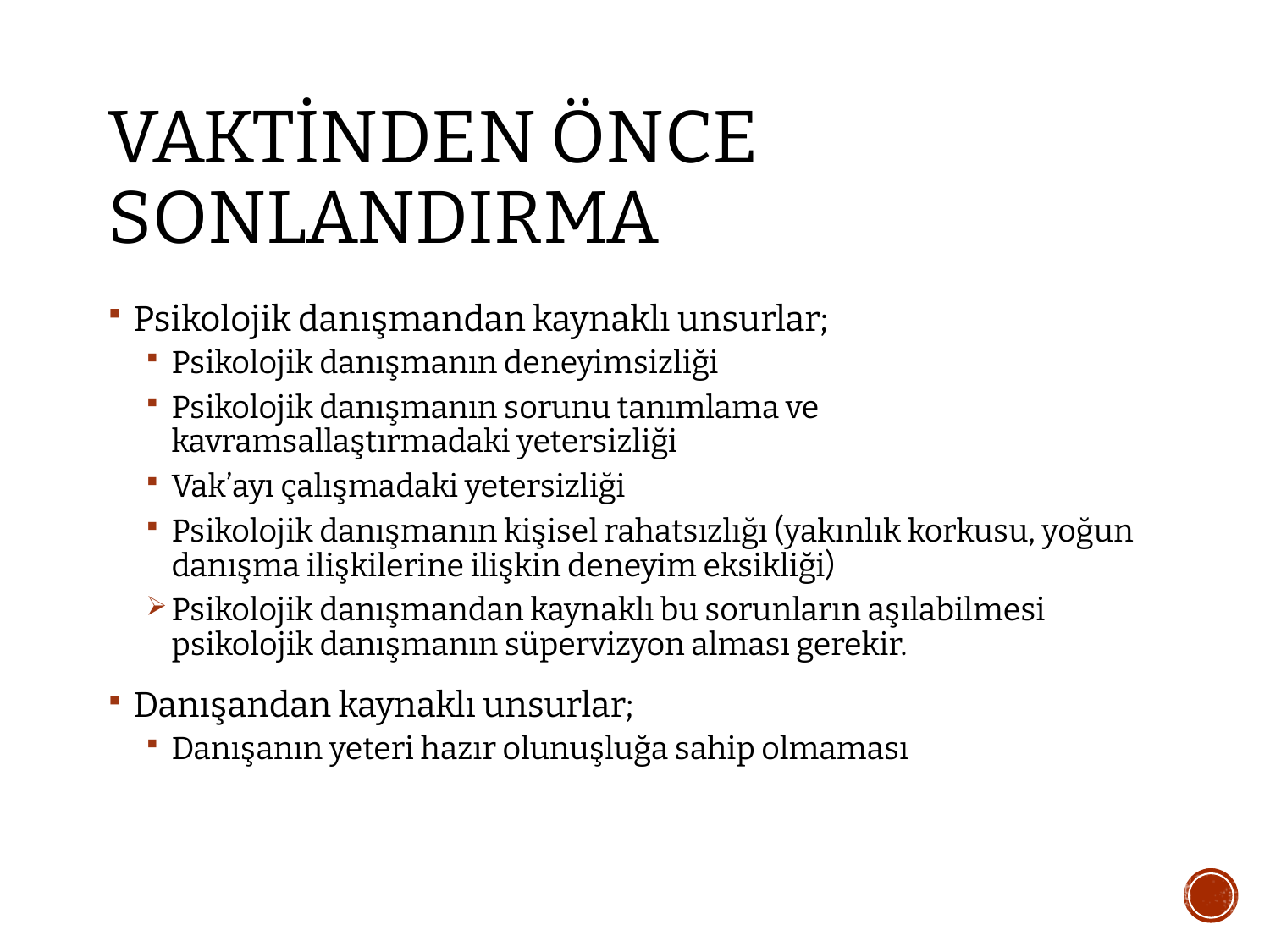

# Vaktinden önce sonlandırma
Psikolojik danışmandan kaynaklı unsurlar;
Psikolojik danışmanın deneyimsizliği
Psikolojik danışmanın sorunu tanımlama ve kavramsallaştırmadaki yetersizliği
Vak’ayı çalışmadaki yetersizliği
Psikolojik danışmanın kişisel rahatsızlığı (yakınlık korkusu, yoğun danışma ilişkilerine ilişkin deneyim eksikliği)
Psikolojik danışmandan kaynaklı bu sorunların aşılabilmesi psikolojik danışmanın süpervizyon alması gerekir.
Danışandan kaynaklı unsurlar;
Danışanın yeteri hazır olunuşluğa sahip olmaması